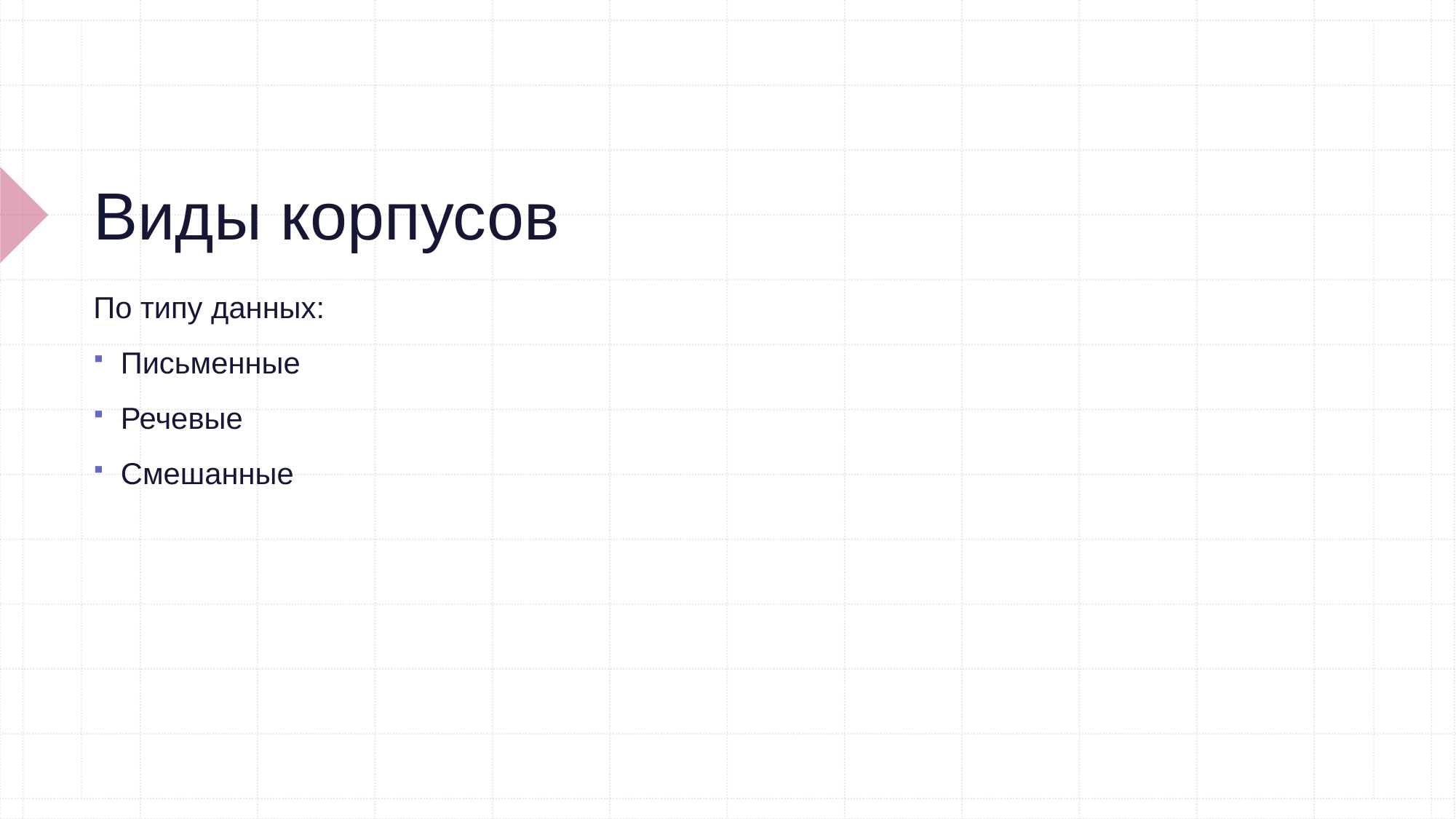

# Виды корпусов
По типу данных:
Письменные
Речевые
Смешанные